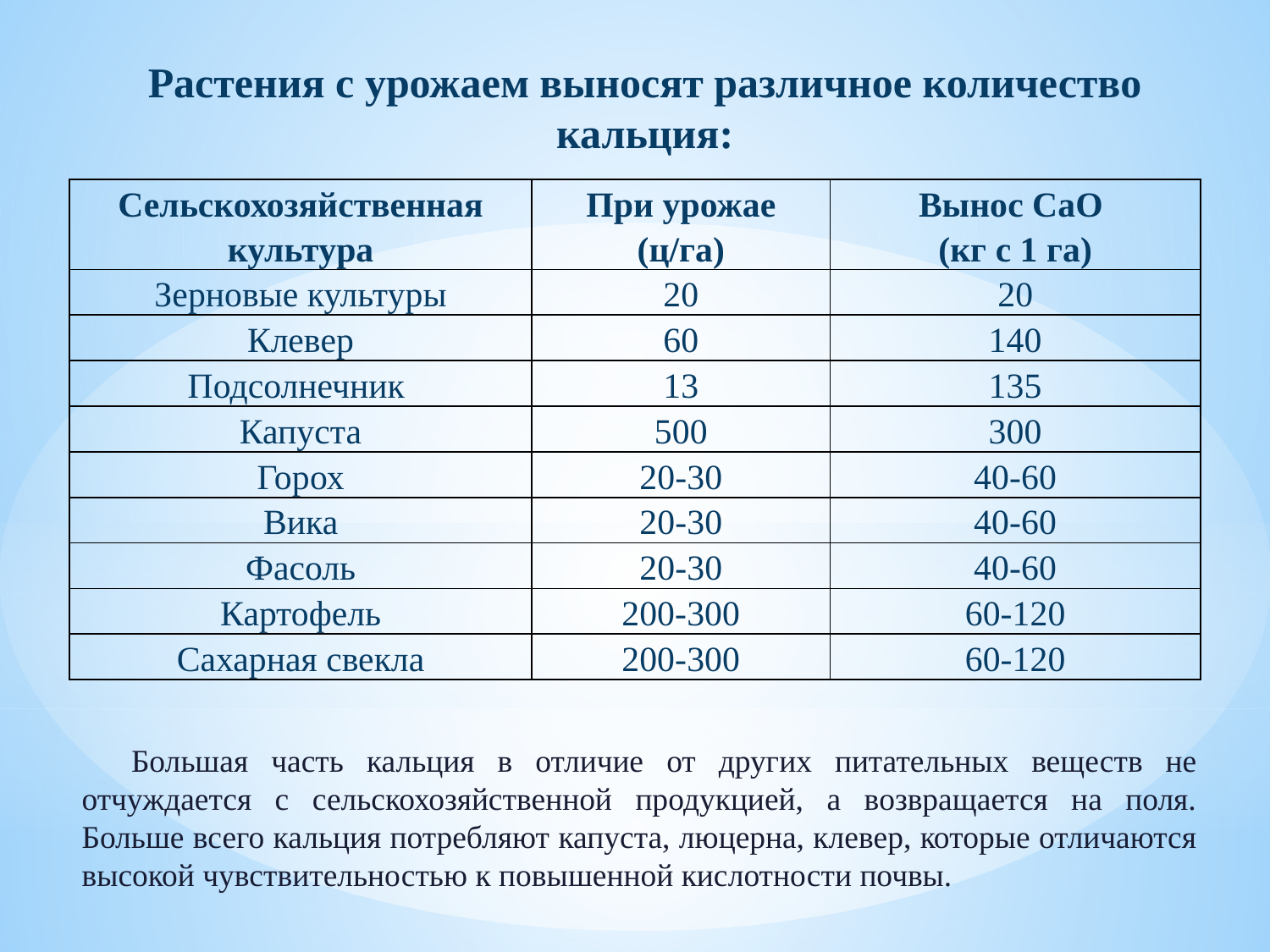

Растения с урожаем выносят различное количество кальция:
| Сельскохозяйственная культура | При урожае (ц/га) | Вынос CaO (кг с 1 га) |
| --- | --- | --- |
| Зерновые культуры | 20 | 20 |
| Клевер | 60 | 140 |
| Подсолнечник | 13 | 135 |
| Капуста | 500 | 300 |
| Горох | 20-30 | 40-60 |
| Вика | 20-30 | 40-60 |
| Фасоль | 20-30 | 40-60 |
| Картофель | 200-300 | 60-120 |
| Сахарная свекла | 200-300 | 60-120 |
Большая часть кальция в отличие от других питательных веществ не отчуждается с сельскохозяйственной продукцией, а возвращается на поля. Больше всего кальция потребляют капуста, люцерна, клевер, которые отличаются высокой чувствительностью к повышенной кислотности почвы.